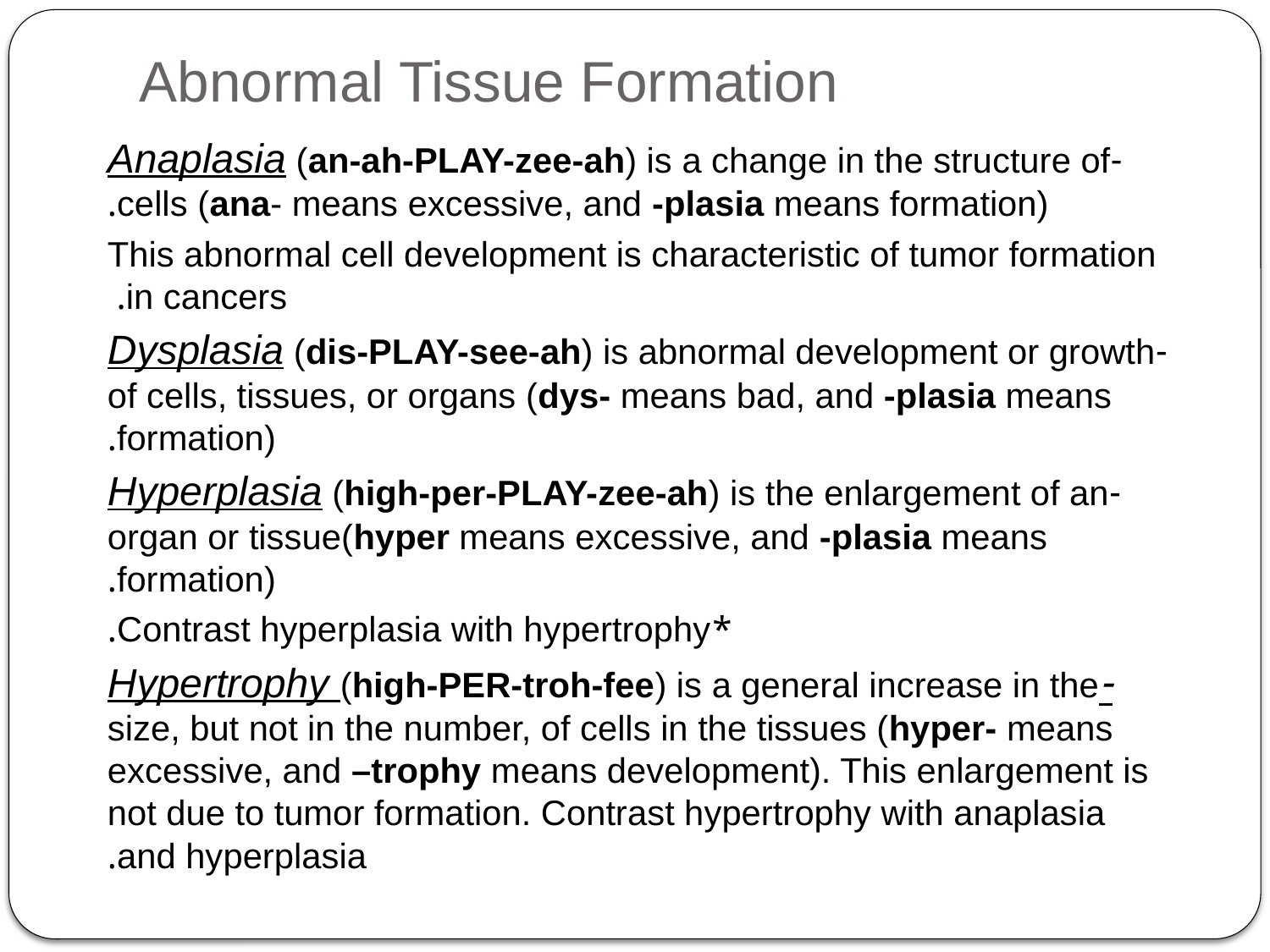

# Abnormal Tissue Formation
-Anaplasia (an-ah-PLAY-zee-ah) is a change in the structure of cells (ana- means excessive, and -plasia means formation).
This abnormal cell development is characteristic of tumor formation in cancers.
-Dysplasia (dis-PLAY-see-ah) is abnormal development or growth of cells, tissues, or organs (dys- means bad, and -plasia means formation).
-Hyperplasia (high-per-PLAY-zee-ah) is the enlargement of an organ or tissue(hyper means excessive, and -plasia means formation).
*Contrast hyperplasia with hypertrophy.
-Hypertrophy (high-PER-troh-fee) is a general increase in the size, but not in the number, of cells in the tissues (hyper- means excessive, and –trophy means development). This enlargement is not due to tumor formation. Contrast hypertrophy with anaplasia and hyperplasia.